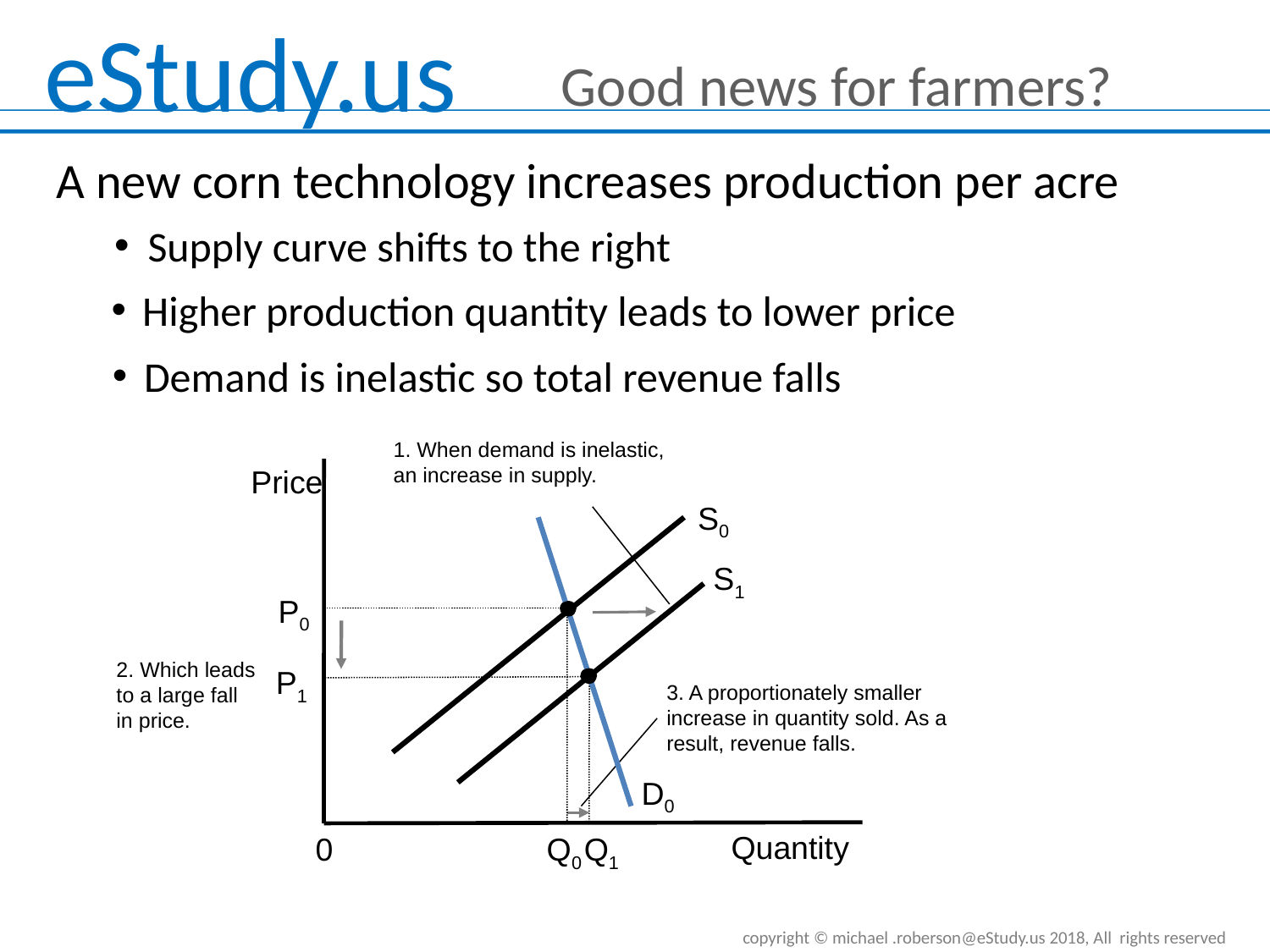

Good news for farmers?
A new corn technology increases production per acre
Supply curve shifts to the right
Higher production quantity leads to lower price
Demand is inelastic so total revenue falls
1. When demand is inelastic,
an increase in supply.
S1
Price
S0
P0

D0
Quantity
Q0
0

2. Which leads
to a large fall
in price.
P1

3. A proportionately smaller
increase in quantity sold. As a result, revenue falls.
Q1